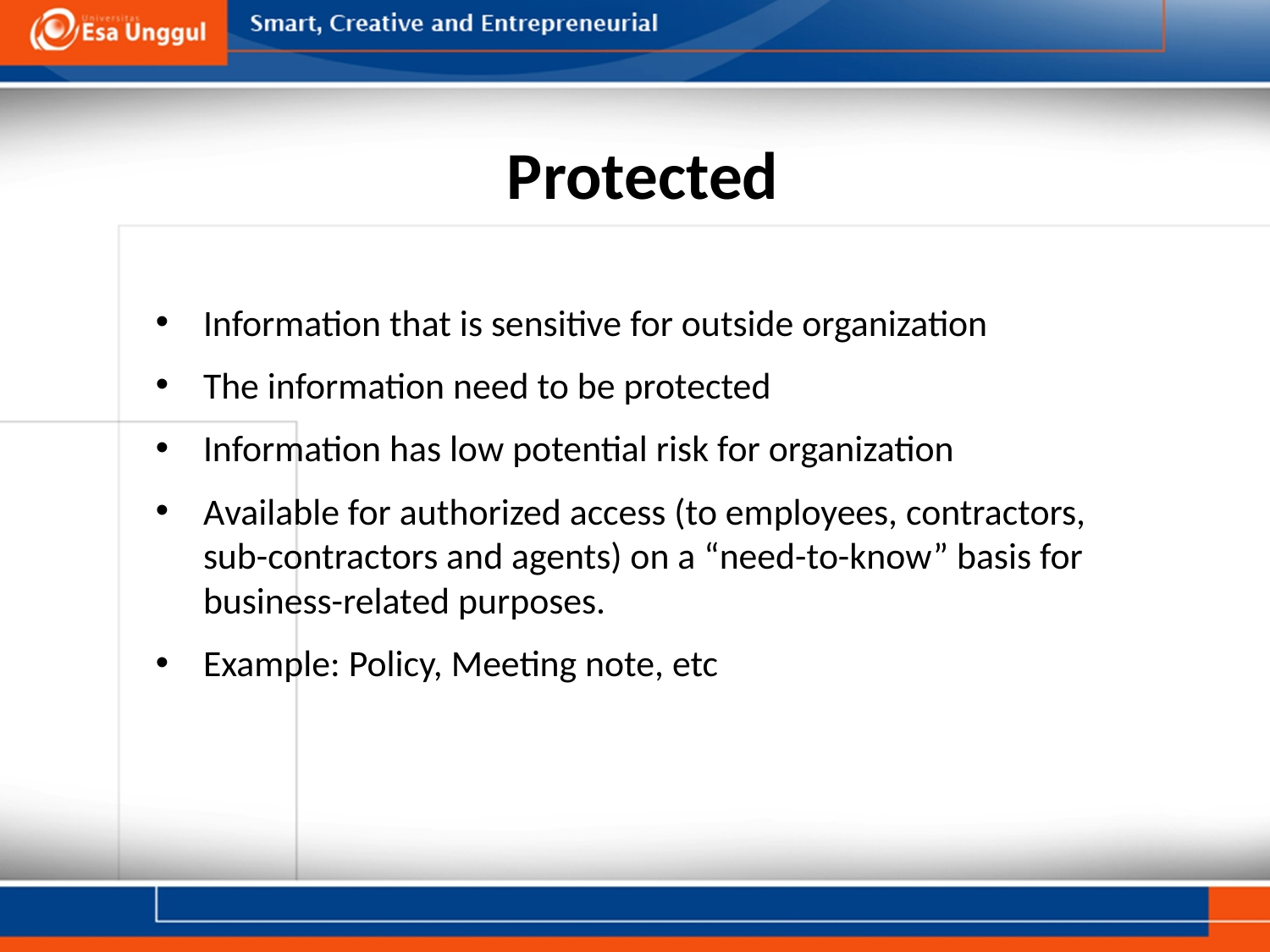

# Protected
Information that is sensitive for outside organization
The information need to be protected
Information has low potential risk for organization
Available for authorized access (to employees, contractors, sub-contractors and agents) on a “need-to-know” basis for business-related purposes.
Example: Policy, Meeting note, etc